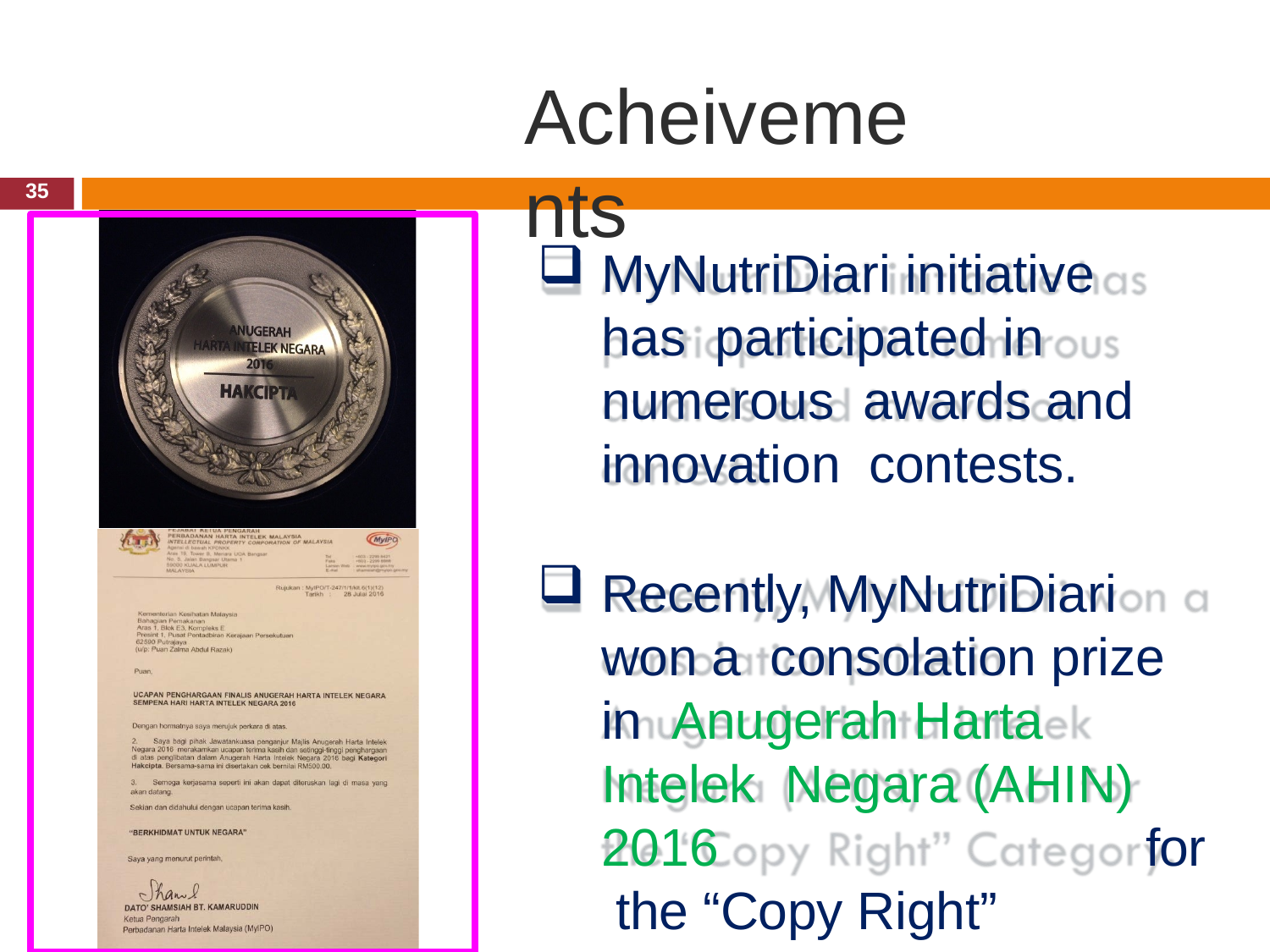

# Acheivements
35

MyNutriDiari initiative has  participated in numerous  awards and innovation  contests.

Recently, MyNutriDiari won a  consolation prize in  Anugerah Harta Intelek  Negara (AHIN) 2016	for  the “Copy Right” Category.